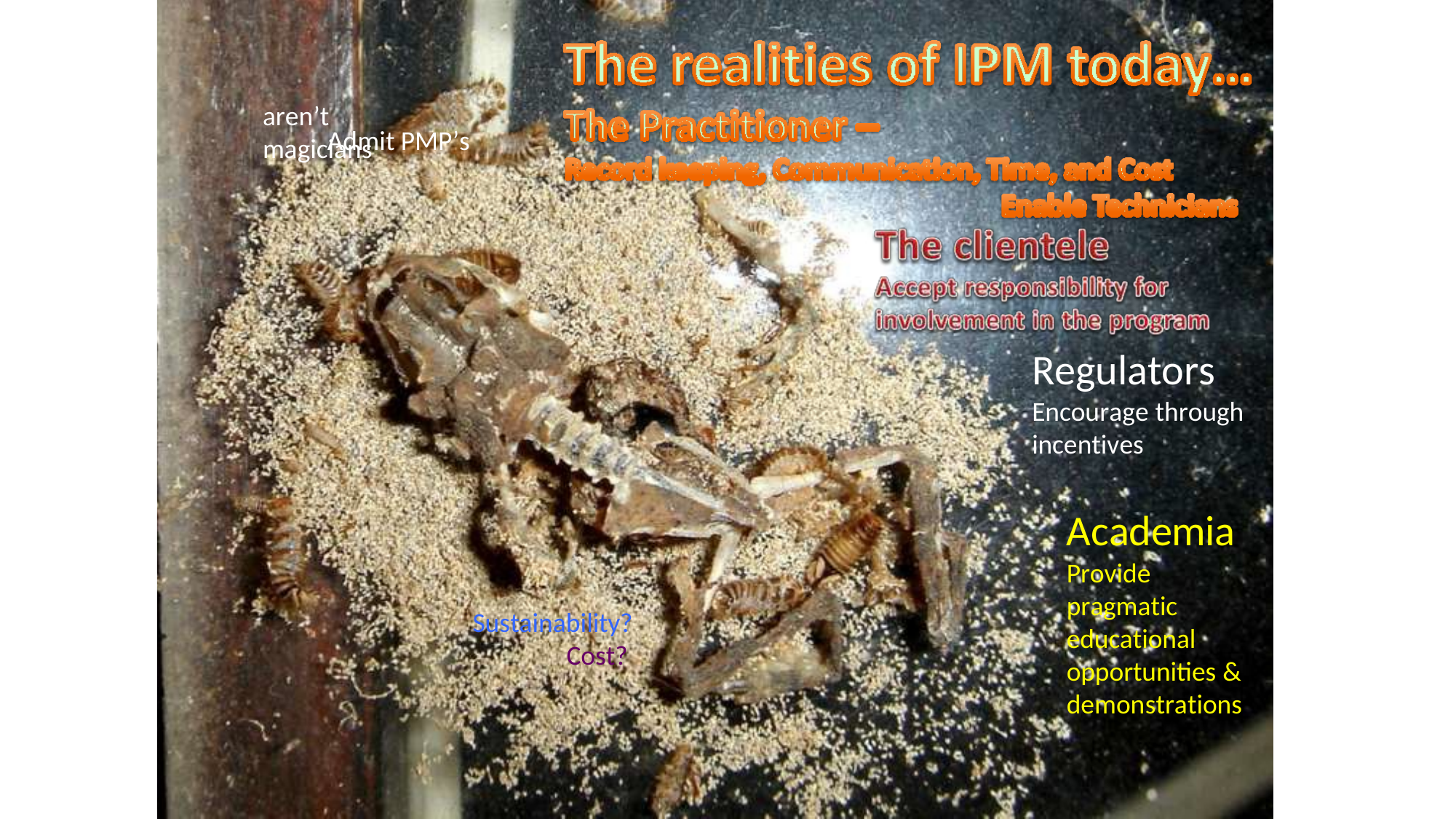

# Admit PMP’s

aren’t
magicians

Regulators
Encourage through
incentives
Academia
Provide pragmatic educational opportunities & demonstrations
Sustainability?
Cost?